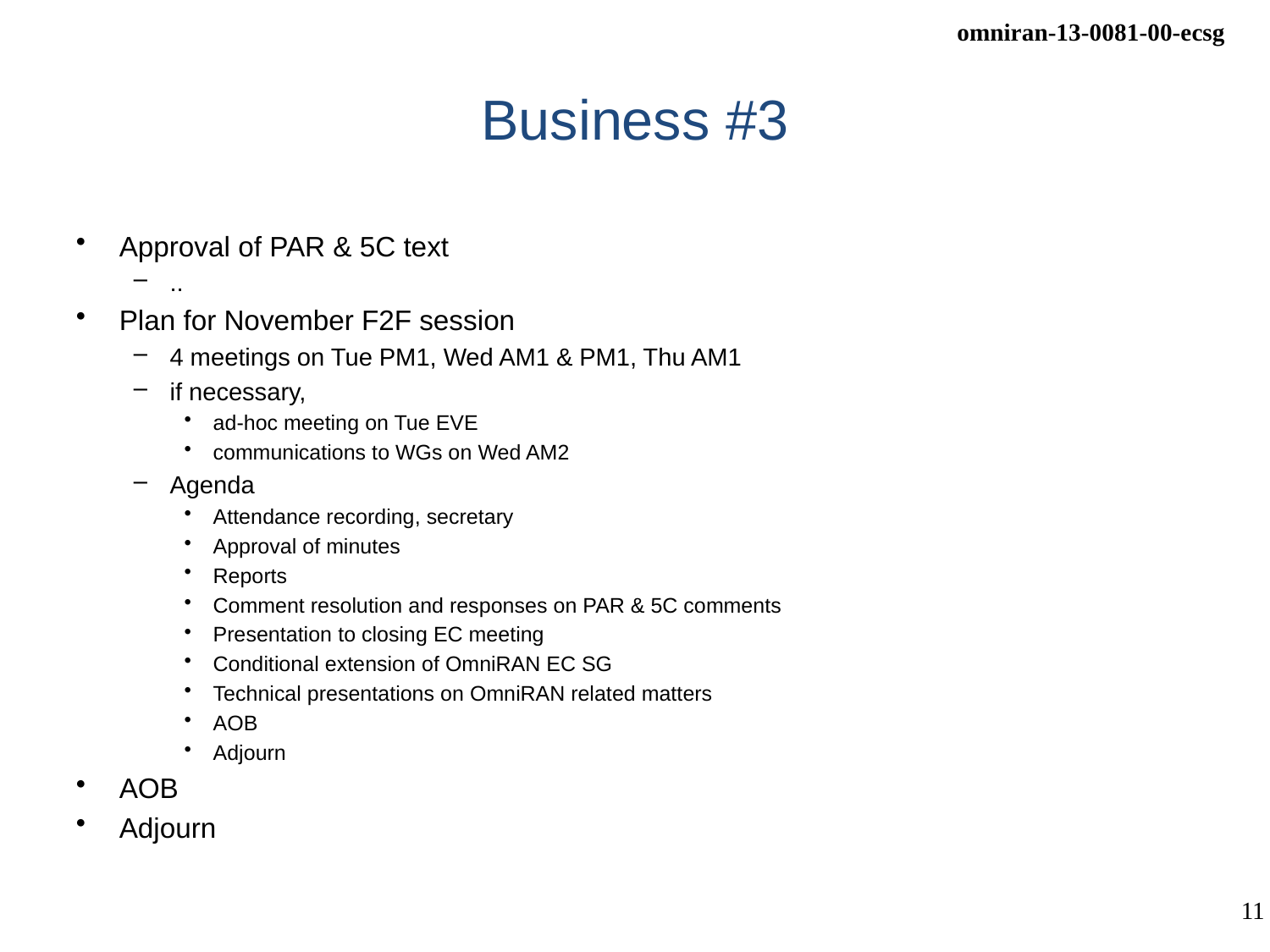

# Business #3
Approval of PAR & 5C text
..
Plan for November F2F session
4 meetings on Tue PM1, Wed AM1 & PM1, Thu AM1
if necessary,
ad-hoc meeting on Tue EVE
communications to WGs on Wed AM2
Agenda
Attendance recording, secretary
Approval of minutes
Reports
Comment resolution and responses on PAR & 5C comments
Presentation to closing EC meeting
Conditional extension of OmniRAN EC SG
Technical presentations on OmniRAN related matters
AOB
Adjourn
AOB
Adjourn